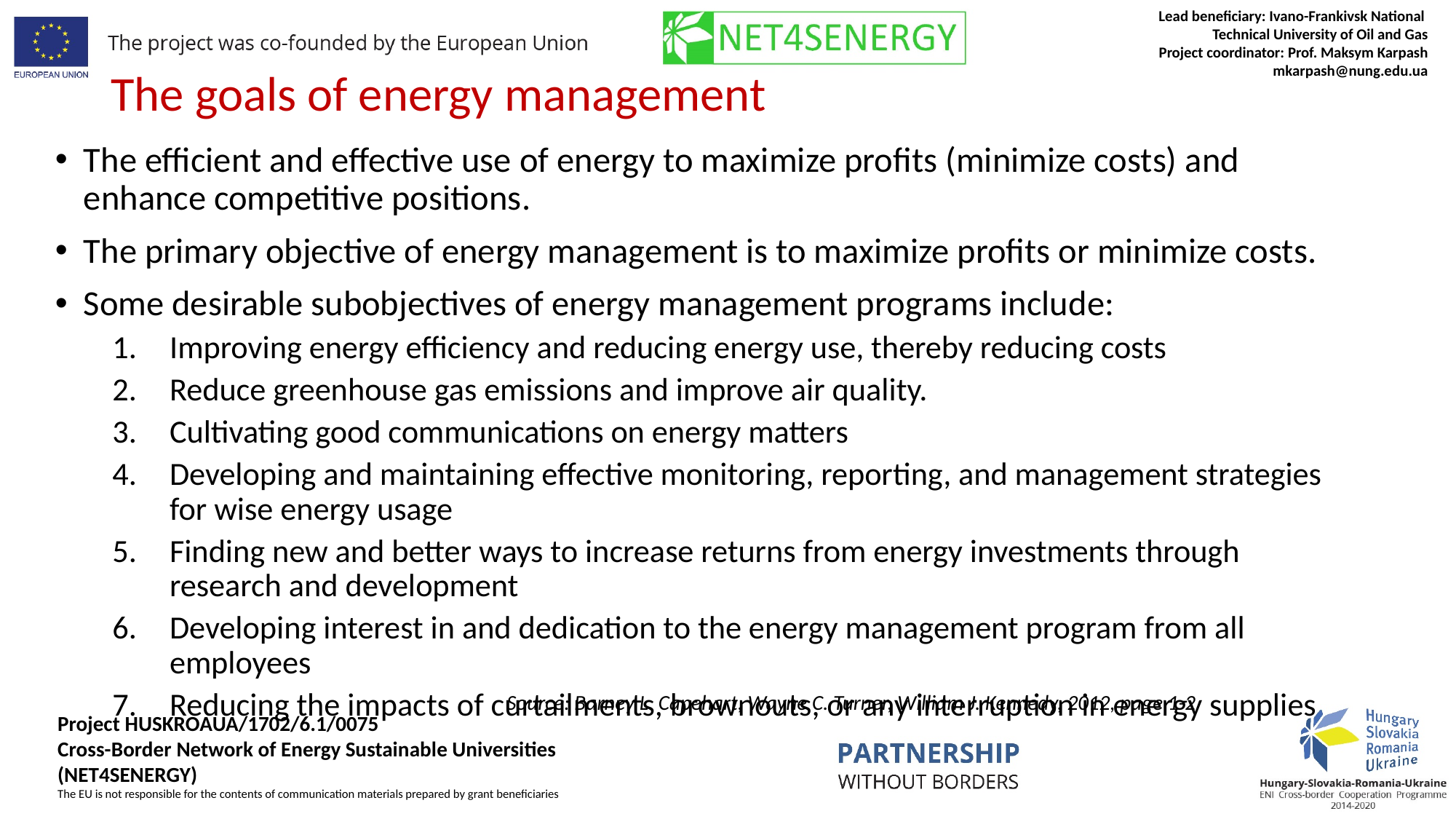

# The goals of energy management
The efficient and effective use of energy to maximize profits (minimize costs) and enhance competitive positions.
The primary objective of energy management is to maximize profits or minimize costs.
Some desirable subobjectives of energy management programs include:
Improving energy efficiency and reducing energy use, thereby reducing costs
Reduce greenhouse gas emissions and improve air quality.
Cultivating good communications on energy matters
Developing and maintaining effective monitoring, reporting, and management strategies for wise energy usage
Finding new and better ways to increase returns from energy investments through research and development
Developing interest in and dedication to the energy management program from all employees
Reducing the impacts of curtailments, brownouts, or any interruption in energy supplies
Source: Barney L. Capehart, Wayne C. Turner, William J. Kennedy, 2012, page 1-2